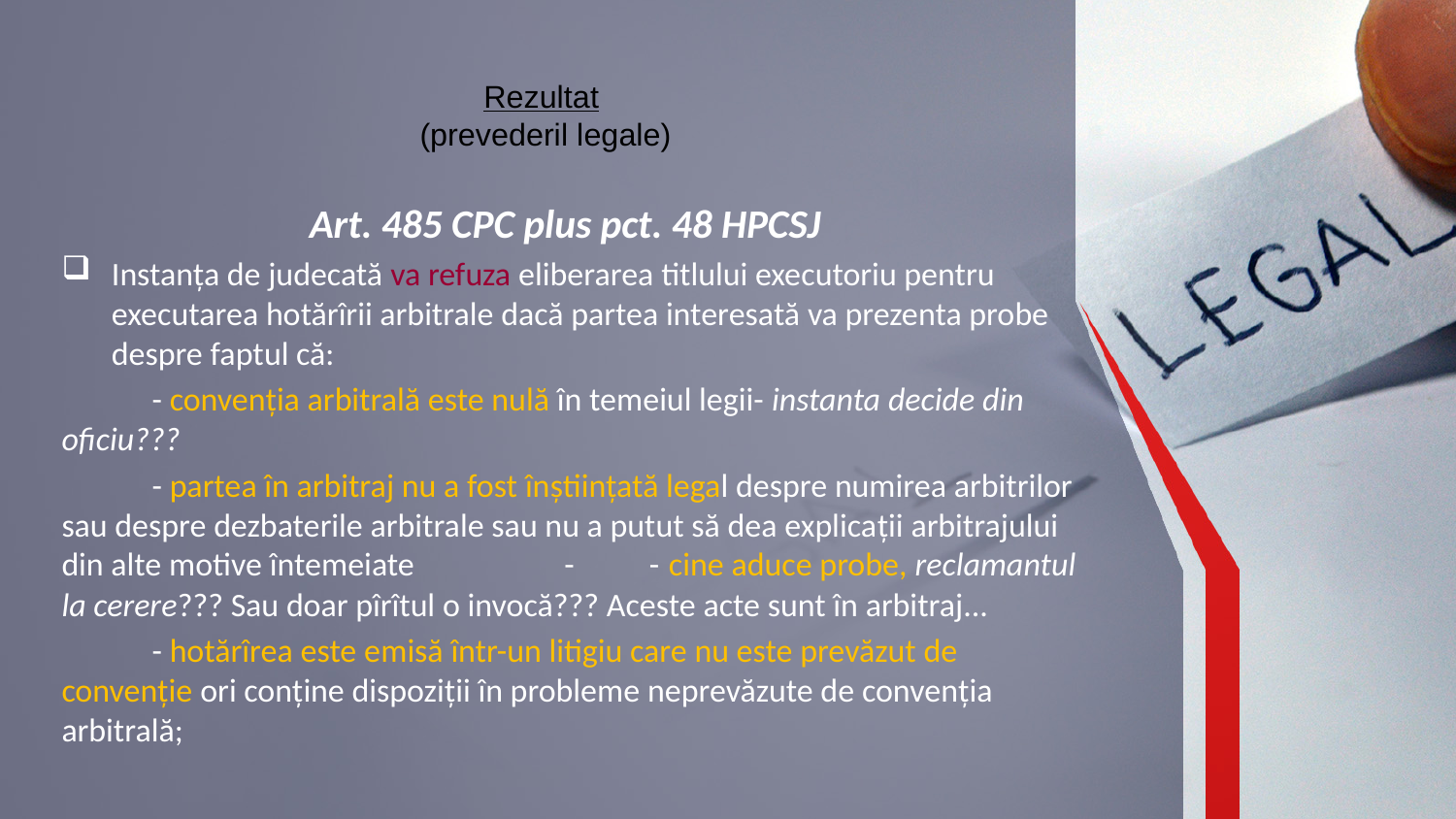

# Rezultat (prevederil legale)
Art. 485 CPC plus pct. 48 HPCSJ
Instanţa de judecată va refuza eliberarea titlului executoriu pentru executarea hotărîrii arbitrale dacă partea interesată va prezenta probe despre faptul că:
            - convenţia arbitrală este nulă în temeiul legii- instanta decide din oficiu???
            - partea în arbitraj nu a fost înştiinţată legal despre numirea arbitrilor sau despre dezbaterile arbitrale sau nu a putut să dea explicaţii arbitrajului din alte motive întemeiate                    -          - cine aduce probe, reclamantul la cerere??? Sau doar pîrîtul o invocă??? Aceste acte sunt în arbitraj...
            - hotărîrea este emisă într-un litigiu care nu este prevăzut de convenţie ori conţine dispoziţii în probleme neprevăzute de convenţia arbitrală;